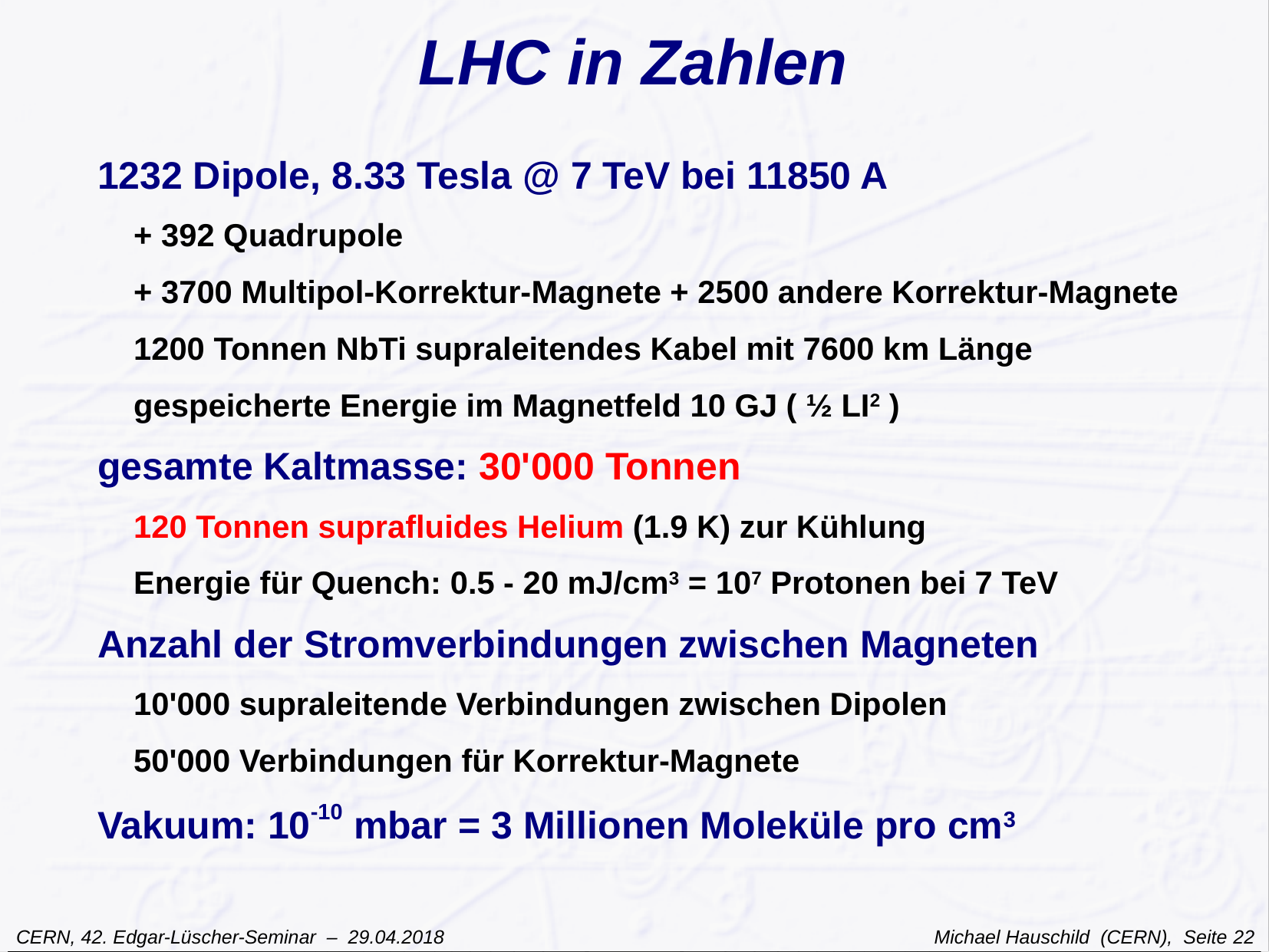

LHC in Zahlen
1232 Dipole, 8.33 Tesla @ 7 TeV bei 11850 A
+ 392 Quadrupole
+ 3700 Multipol-Korrektur-Magnete + 2500 andere Korrektur-Magnete
1200 Tonnen NbTi supraleitendes Kabel mit 7600 km Länge
gespeicherte Energie im Magnetfeld 10 GJ ( ½ LI2 )
gesamte Kaltmasse: 30'000 Tonnen
120 Tonnen suprafluides Helium (1.9 K) zur Kühlung
Energie für Quench: 0.5 - 20 mJ/cm3 = 107 Protonen bei 7 TeV
Anzahl der Stromverbindungen zwischen Magneten
10'000 supraleitende Verbindungen zwischen Dipolen
50'000 Verbindungen für Korrektur-Magnete
Vakuum: 10-10 mbar = 3 Millionen Moleküle pro cm3